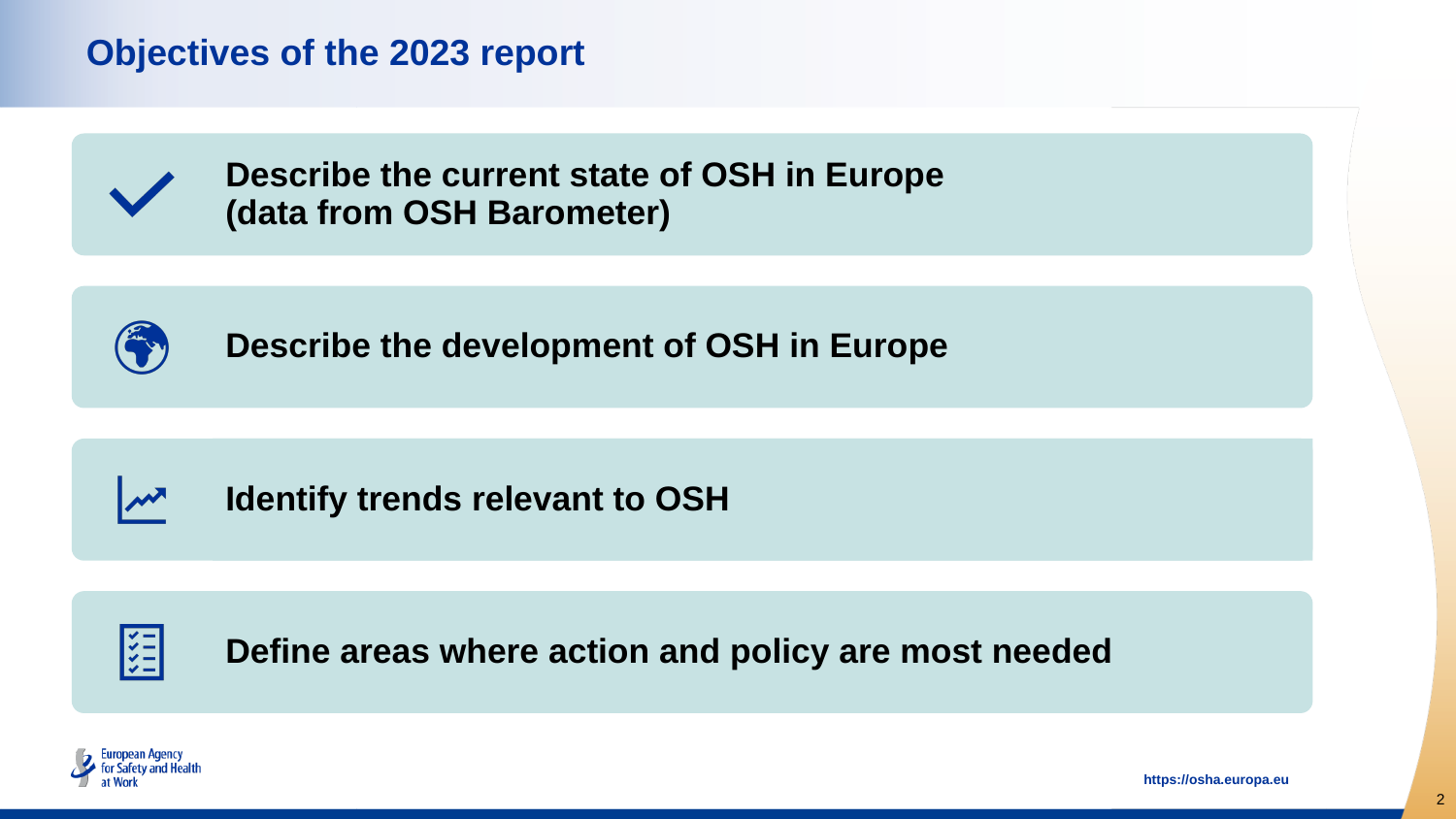

# Objectives of the 2023 report
Describe the current state of OSH in Europe
(data from OSH Barometer)
Describe the development of OSH in Europe
Identify trends relevant to OSH
Define areas where action and policy are most needed